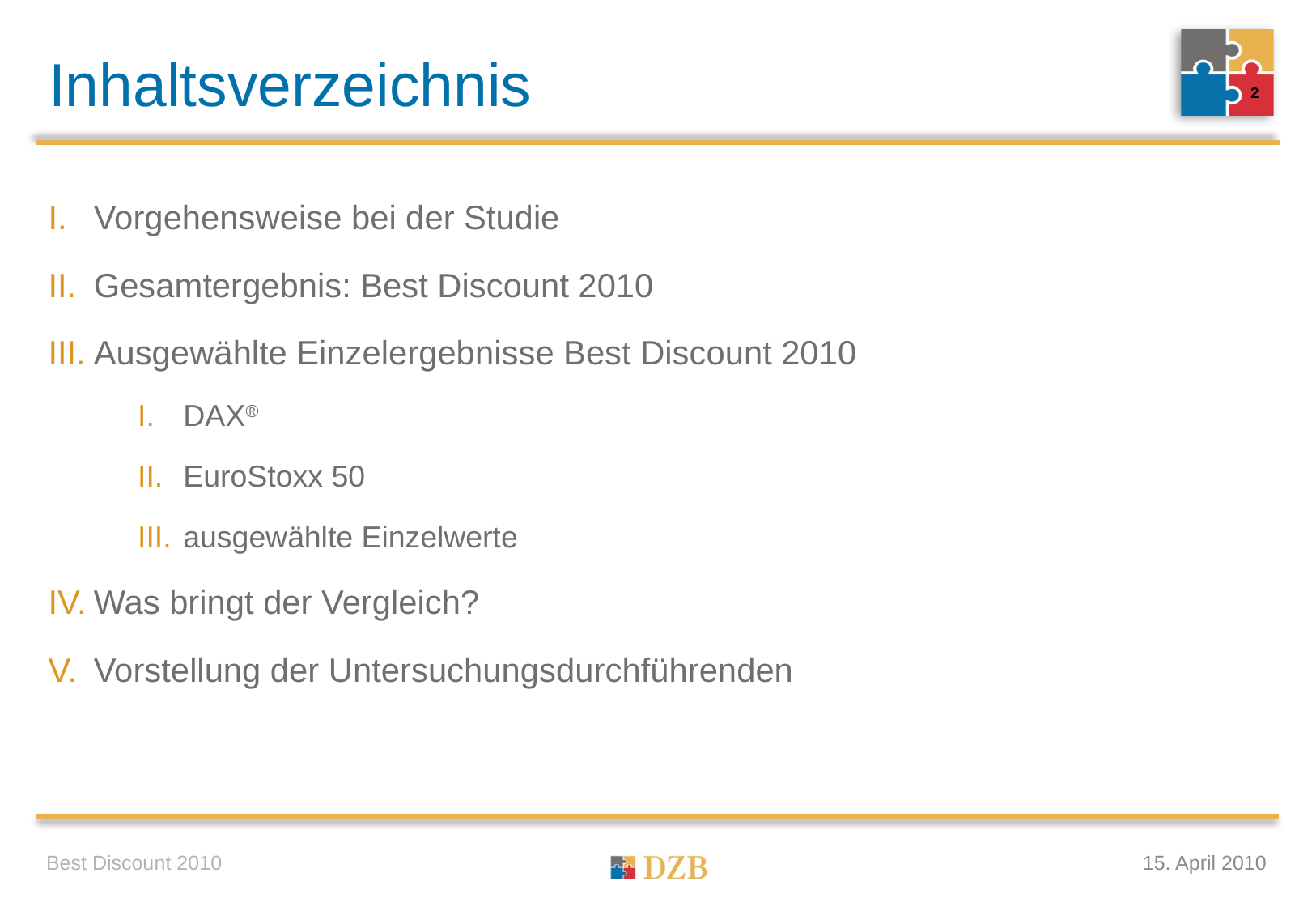

# Inhaltsverzeichnis
2
Vorgehensweise bei der Studie
Gesamtergebnis: Best Discount 2010
Ausgewählte Einzelergebnisse Best Discount 2010
DAX®
EuroStoxx 50
ausgewählte Einzelwerte
Was bringt der Vergleich?
Vorstellung der Untersuchungsdurchführenden
15. April 2010
Best Discount 2010